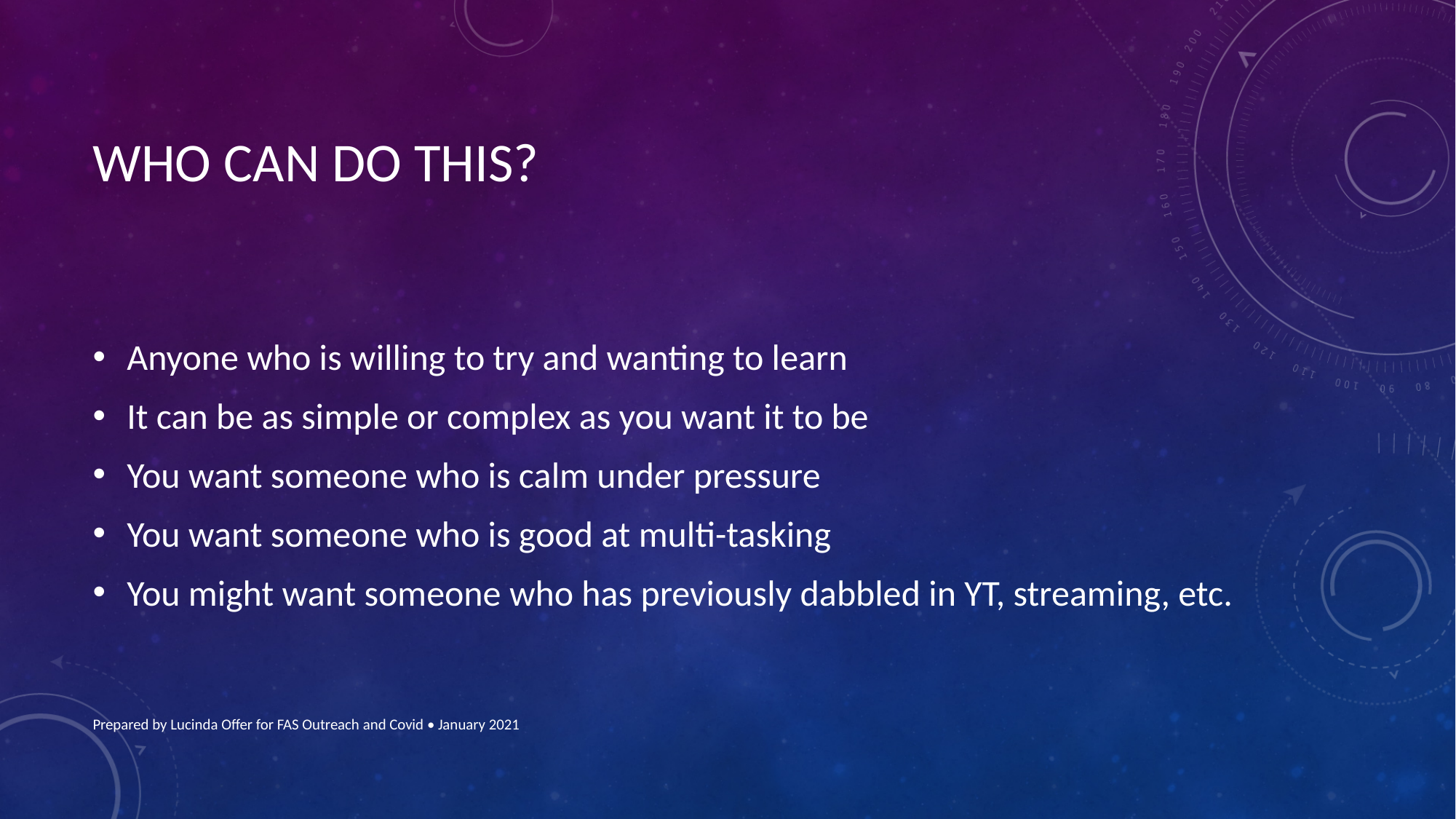

# Who can do this?
Anyone who is willing to try and wanting to learn
It can be as simple or complex as you want it to be
You want someone who is calm under pressure
You want someone who is good at multi-tasking
You might want someone who has previously dabbled in YT, streaming, etc.
Prepared by Lucinda Offer for FAS Outreach and Covid • January 2021